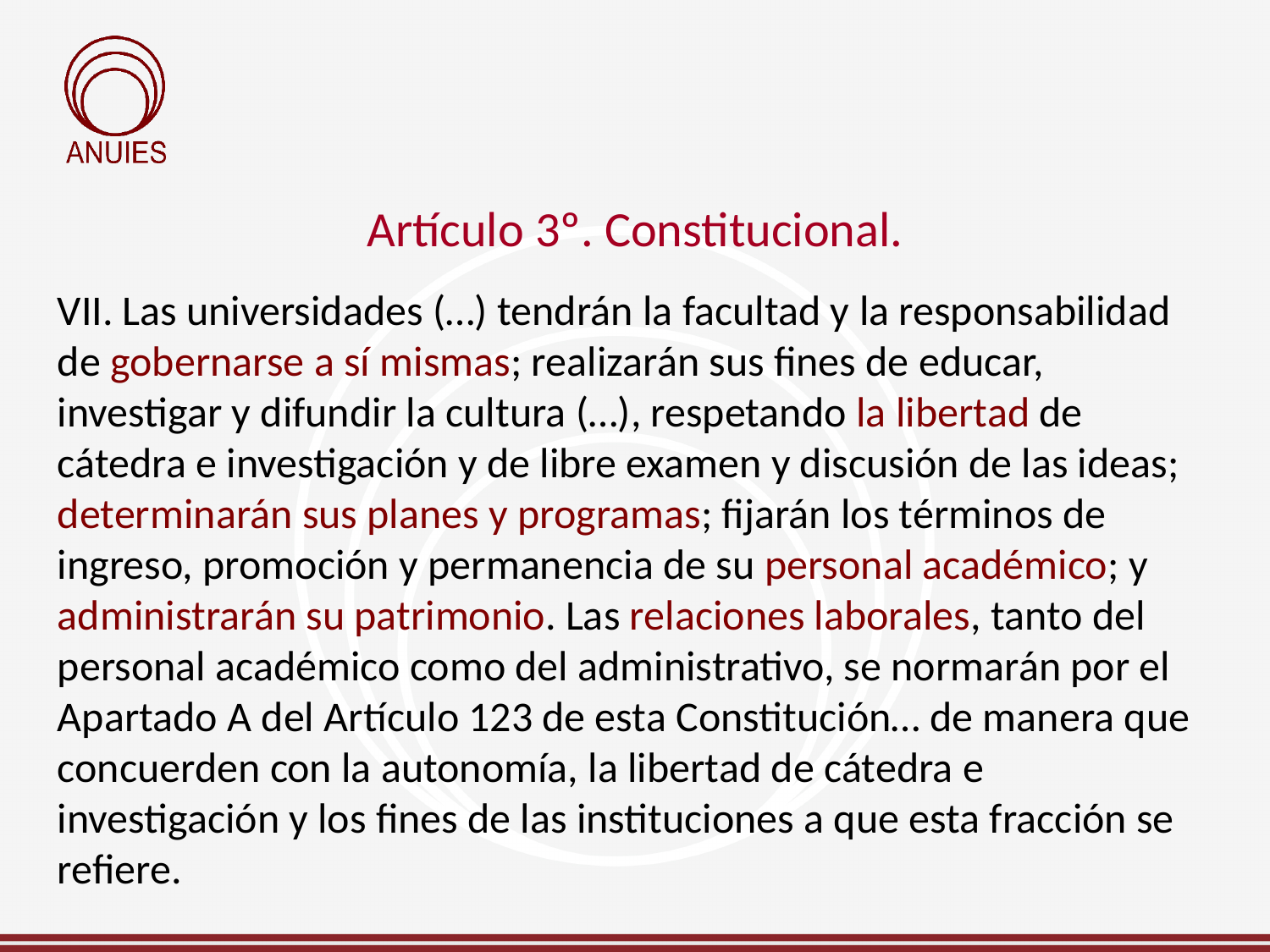

#
Artículo 3º. Constitucional.
VII. Las universidades (…) tendrán la facultad y la responsabilidad de gobernarse a sí mismas; realizarán sus fines de educar, investigar y difundir la cultura (…), respetando la libertad de cátedra e investigación y de libre examen y discusión de las ideas; determinarán sus planes y programas; fijarán los términos de ingreso, promoción y permanencia de su personal académico; y administrarán su patrimonio. Las relaciones laborales, tanto del personal académico como del administrativo, se normarán por el Apartado A del Artículo 123 de esta Constitución… de manera que concuerden con la autonomía, la libertad de cátedra e investigación y los fines de las instituciones a que esta fracción se refiere.